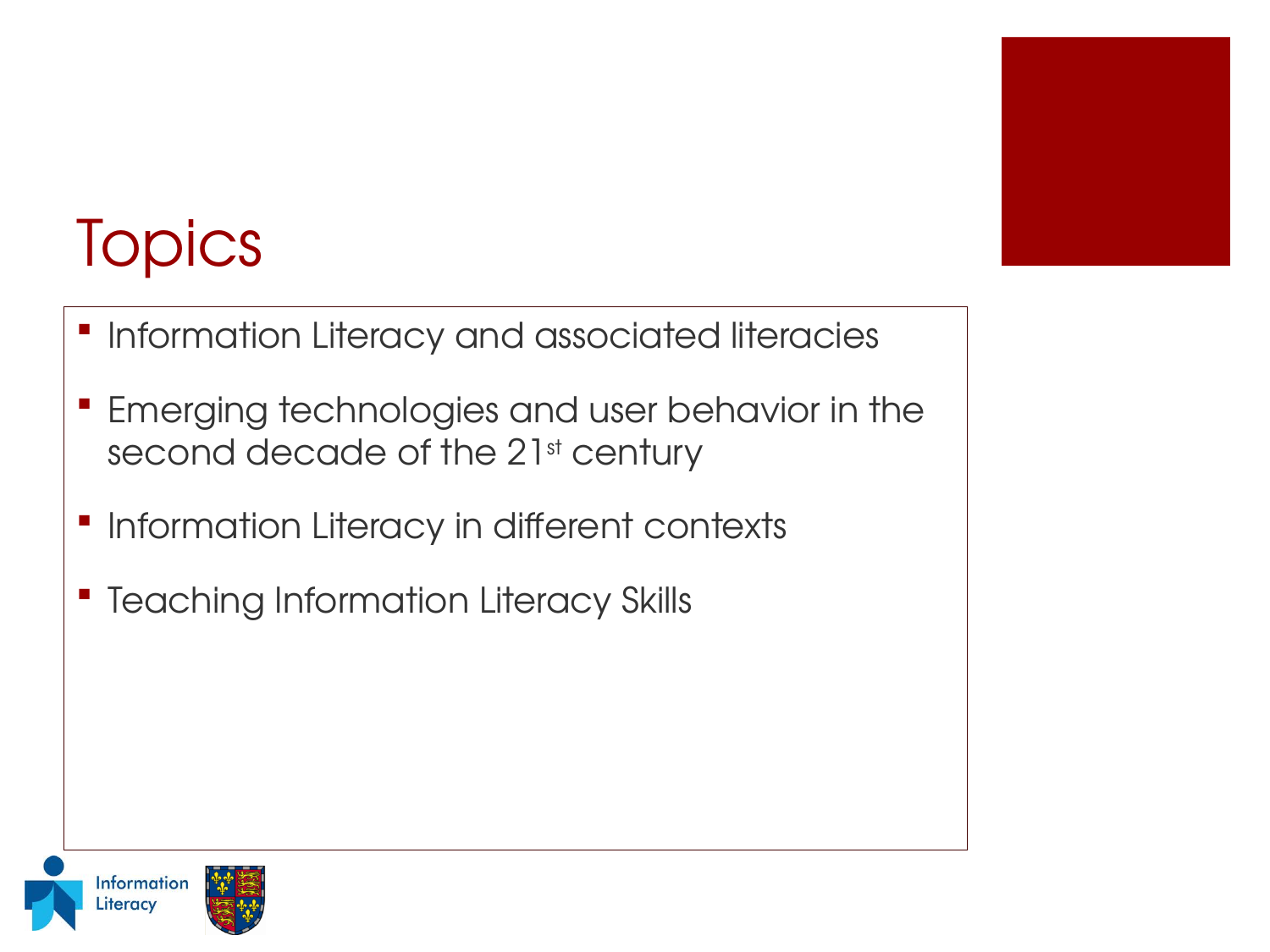

# Topics
Information Literacy and associated literacies
Emerging technologies and user behavior in the second decade of the 21st century
Information Literacy in different contexts
Teaching Information Literacy Skills